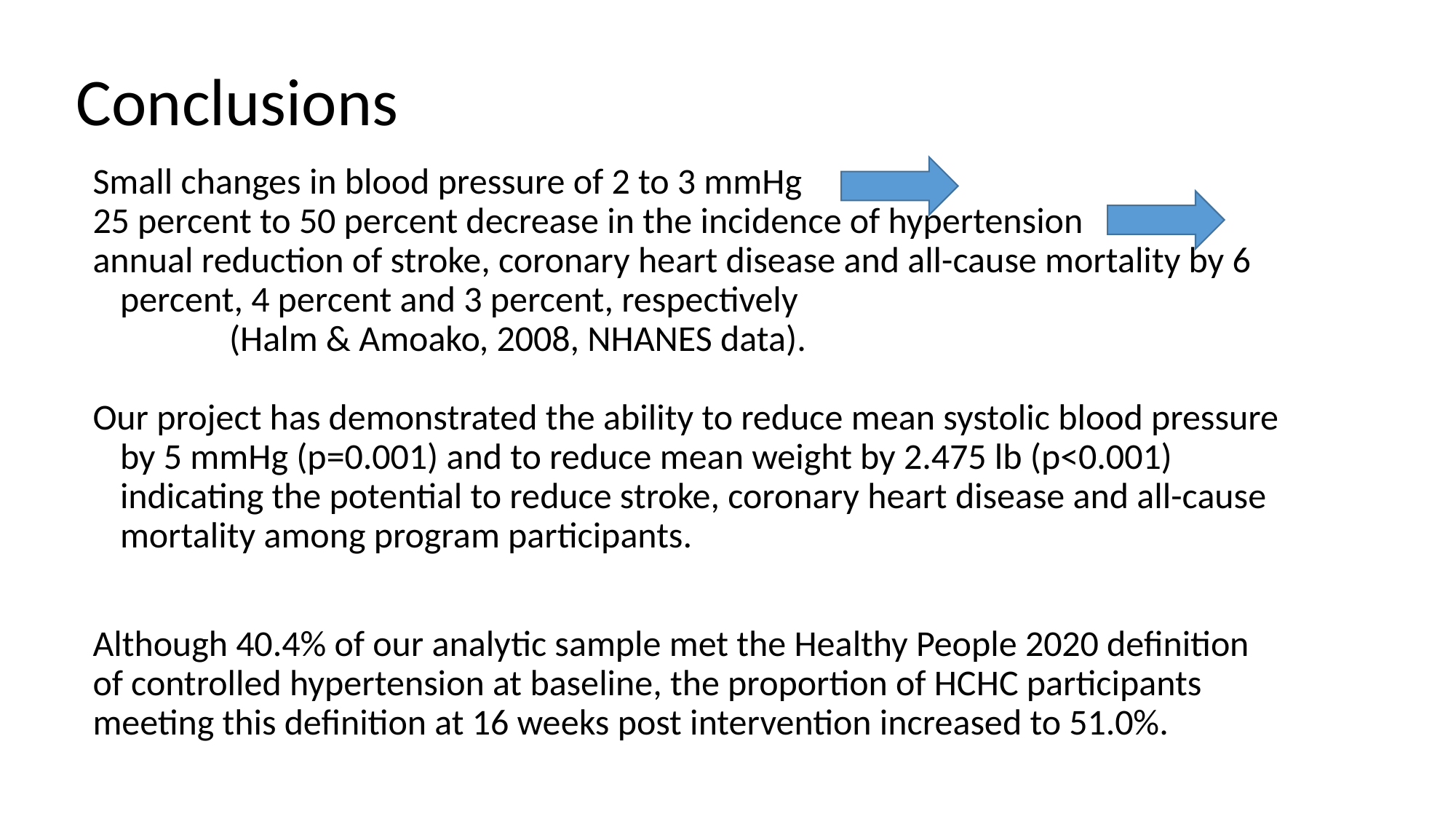

# Conclusions
Small changes in blood pressure of 2 to 3 mmHg
25 percent to 50 percent decrease in the incidence of hypertension
annual reduction of stroke, coronary heart disease and all-cause mortality by 6 percent, 4 percent and 3 percent, respectively
		(Halm & Amoako, 2008, NHANES data).

Our project has demonstrated the ability to reduce mean systolic blood pressure by 5 mmHg (p=0.001) and to reduce mean weight by 2.475 lb (p<0.001) indicating the potential to reduce stroke, coronary heart disease and all-cause mortality among program participants.

Although 40.4% of our analytic sample met the Healthy People 2020 definition of controlled hypertension at baseline, the proportion of HCHC participants meeting this definition at 16 weeks post intervention increased to 51.0%.